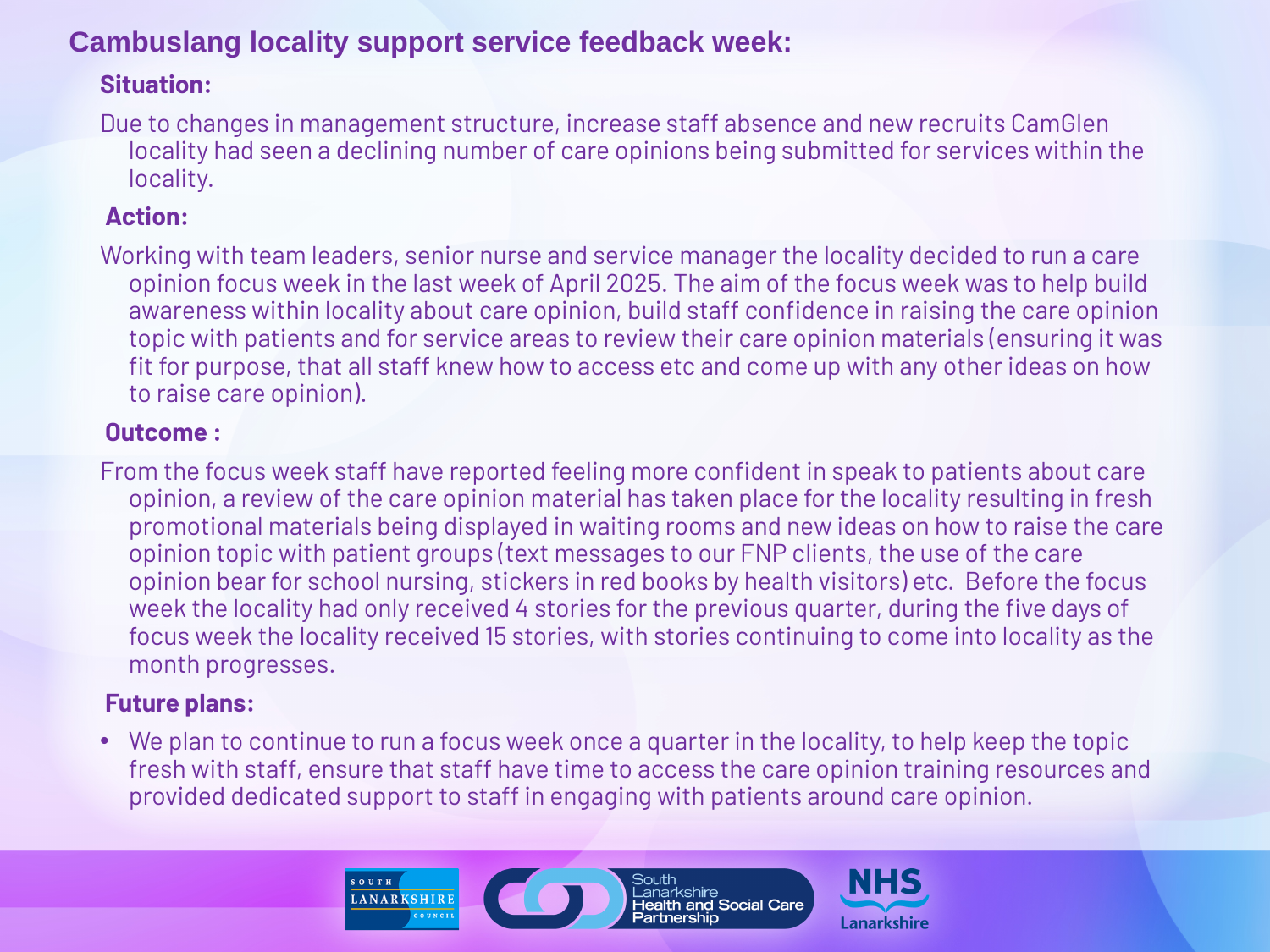

# Cambuslang locality support service feedback week:
Situation:
Due to changes in management structure, increase staff absence and new recruits CamGlen locality had seen a declining number of care opinions being submitted for services within the locality.
 Action:
Working with team leaders, senior nurse and service manager the locality decided to run a care opinion focus week in the last week of April 2025. The aim of the focus week was to help build awareness within locality about care opinion, build staff confidence in raising the care opinion topic with patients and for service areas to review their care opinion materials (ensuring it was fit for purpose, that all staff knew how to access etc and come up with any other ideas on how to raise care opinion).
 Outcome :
From the focus week staff have reported feeling more confident in speak to patients about care opinion, a review of the care opinion material has taken place for the locality resulting in fresh promotional materials being displayed in waiting rooms and new ideas on how to raise the care opinion topic with patient groups (text messages to our FNP clients, the use of the care opinion bear for school nursing, stickers in red books by health visitors) etc.  Before the focus week the locality had only received 4 stories for the previous quarter, during the five days of focus week the locality received 15 stories, with stories continuing to come into locality as the month progresses.
 Future plans:
We plan to continue to run a focus week once a quarter in the locality, to help keep the topic fresh with staff, ensure that staff have time to access the care opinion training resources and provided dedicated support to staff in engaging with patients around care opinion.